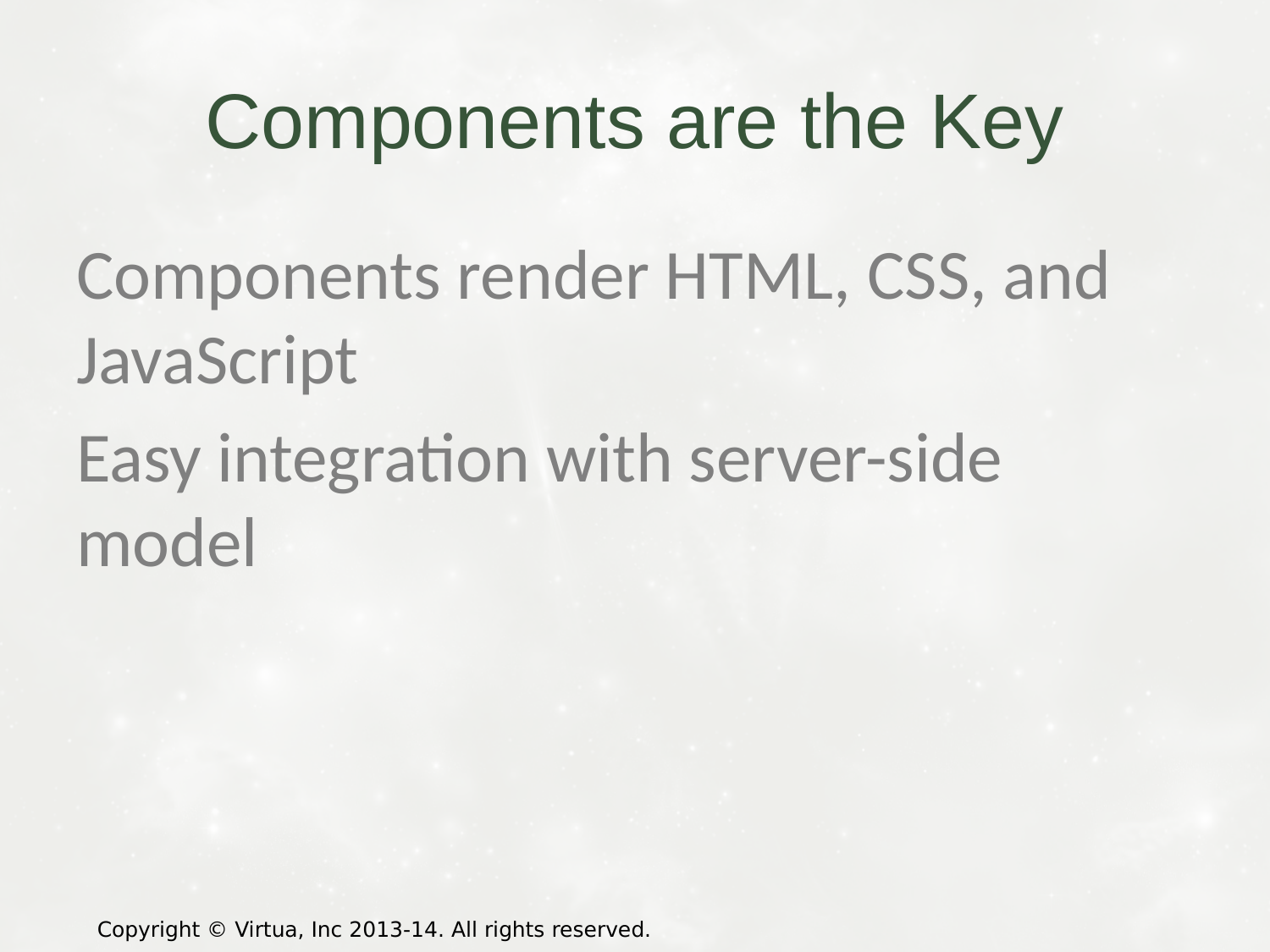

# Components are the Key
Components render HTML, CSS, and JavaScript
Easy integration with server-side model
Copyright © Virtua, Inc 2013-14. All rights reserved.